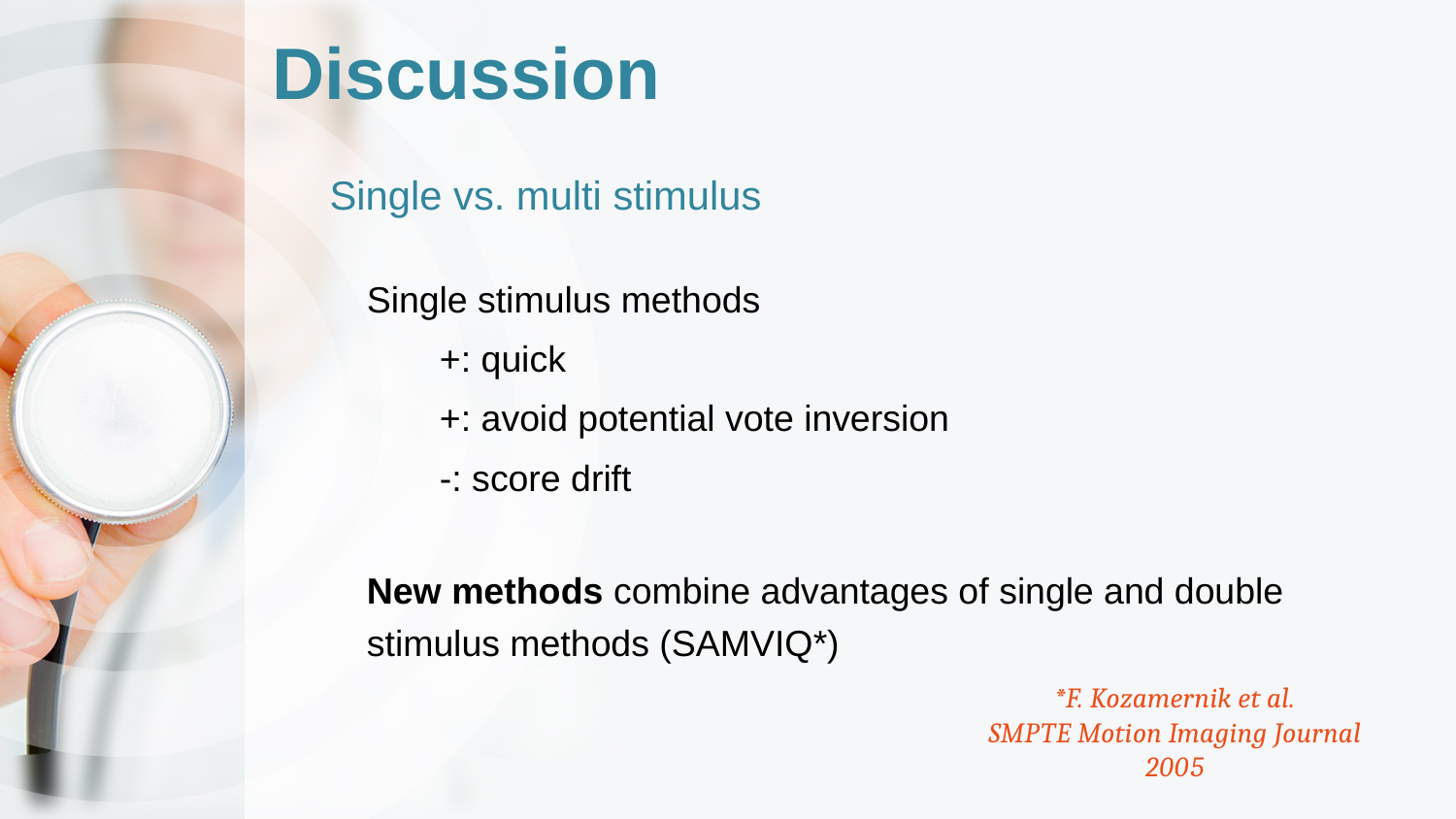

# Discussion
Single vs. multi stimulus
Single stimulus methods
+: quick
+: avoid potential vote inversion
-: score drift

New methods combine advantages of single and double
stimulus methods (SAMVIQ*)
*F. Kozamernik et al.
SMPTE Motion Imaging Journal 2005